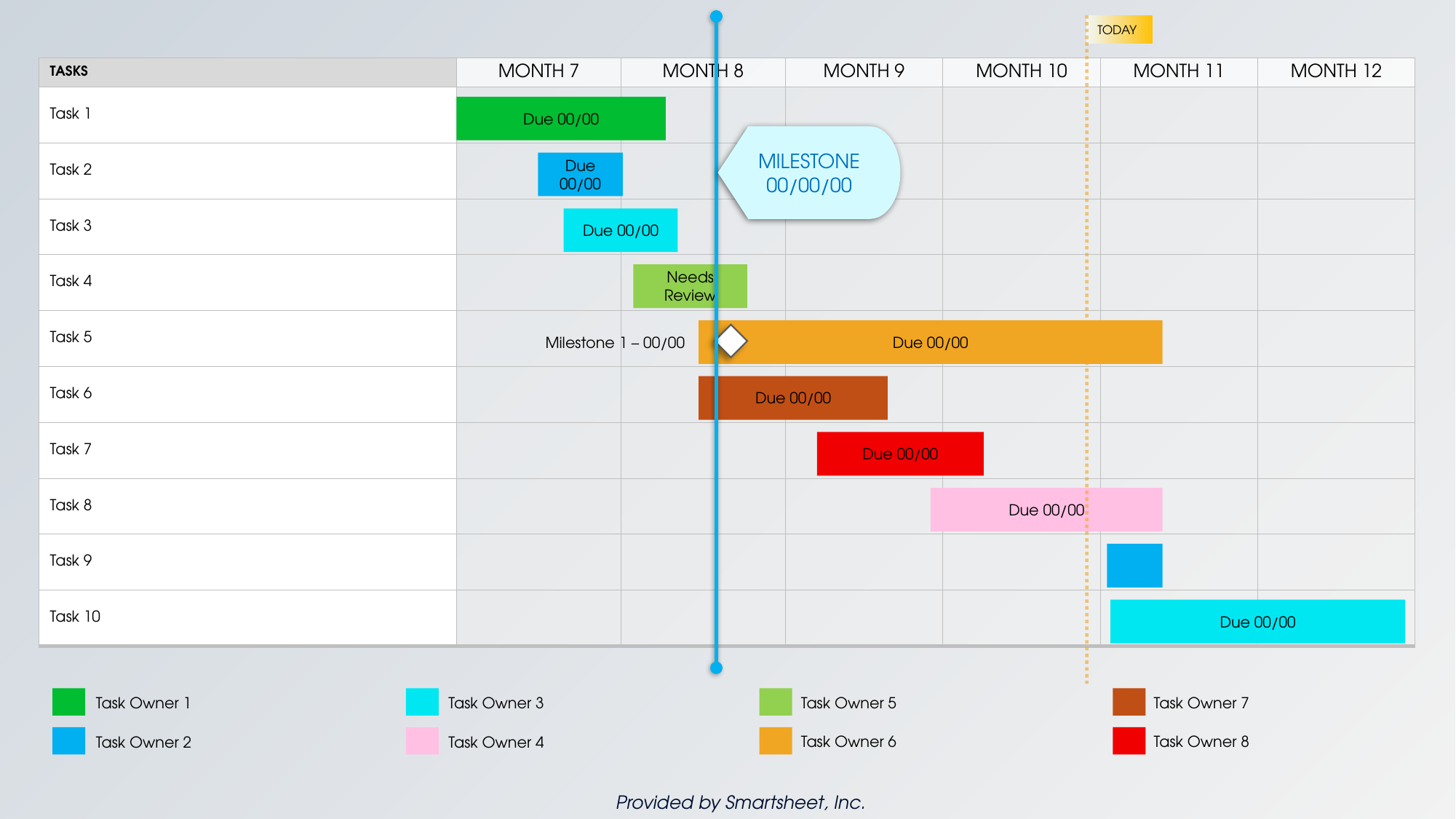

TODAY
MILESTONE
00/00/00
| TASKS | MONTH 7 | MONTH 8 | MONTH 9 | MONTH 10 | MONTH 11 | MONTH 12 |
| --- | --- | --- | --- | --- | --- | --- |
| Task 1 |  |  |  |  |  |  |
| Task 2 |  |  |  |  |  |  |
| Task 3 |  |  |  |  |  |  |
| Task 4 |  |  |  |  |  |  |
| Task 5 |  |  |  |  |  |  |
| Task 6 |  |  |  |  |  |  |
| Task 7 |  |  |  |  |  |  |
| Task 8 |  |  |  |  |  |  |
| Task 9 |  |  |  |  |  |  |
| Task 10 |  |  |  |  |  |  |
Due 00/00
Due 00/00
Due 00/00
Needs Review
Milestone 1 – 00/00
Due 00/00

Due 00/00
Due 00/00
Due 00/00

Due 00/00
Task Owner 7
Task Owner 5
Task Owner 3

Task Owner 1

Task Owner 8
Task Owner 6
Task Owner 4

Task Owner 2

Provided by Smartsheet, Inc.